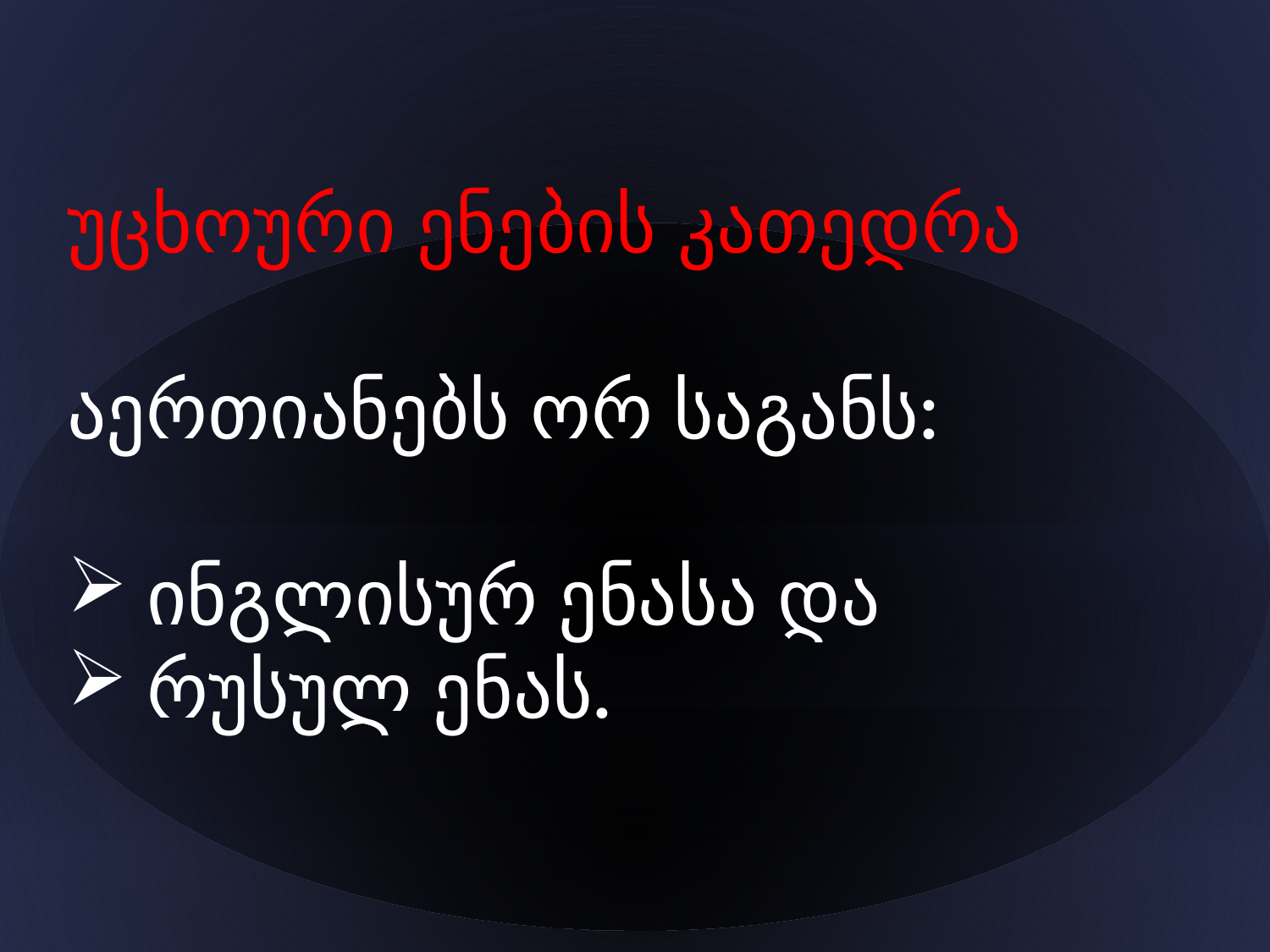

უცხოური ენების კათედრა

აერთიანებს ორ საგანს:

ინგლისურ ენასა და
რუსულ ენას.